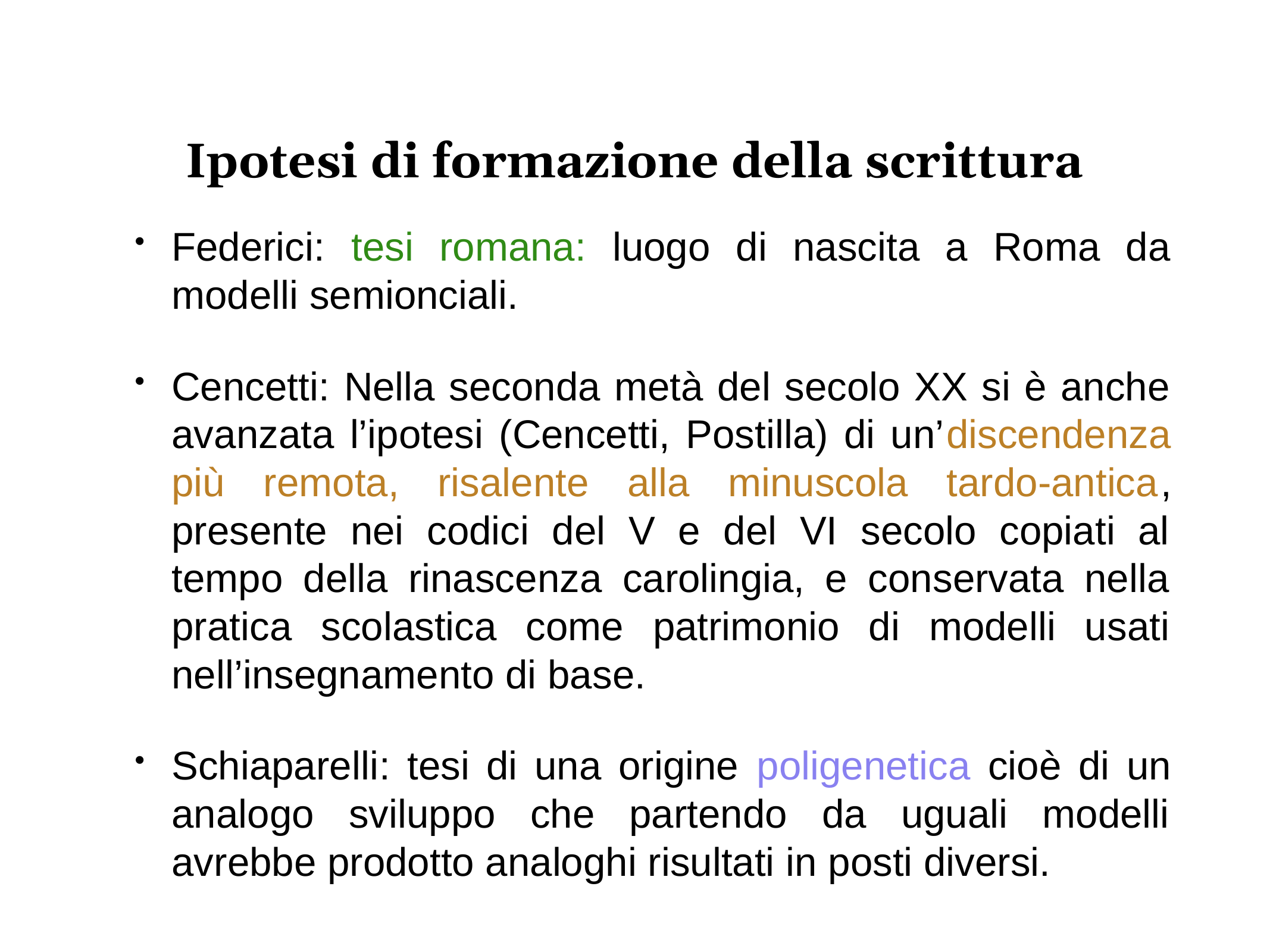

10
Ipotesi di formazione della scrittura
Federici: tesi romana: luogo di nascita a Roma da modelli semionciali.
Cencetti: Nella seconda metà del secolo XX si è anche avanzata l’ipotesi (Cencetti, Postilla) di un’discendenza più remota, risalente alla minuscola tardo-antica, presente nei codici del V e del VI secolo copiati al tempo della rinascenza carolingia, e conservata nella pratica scolastica come patrimonio di modelli usati nell’insegnamento di base.
Schiaparelli: tesi di una origine poligenetica cioè di un analogo sviluppo che partendo da uguali modelli avrebbe prodotto analoghi risultati in posti diversi.